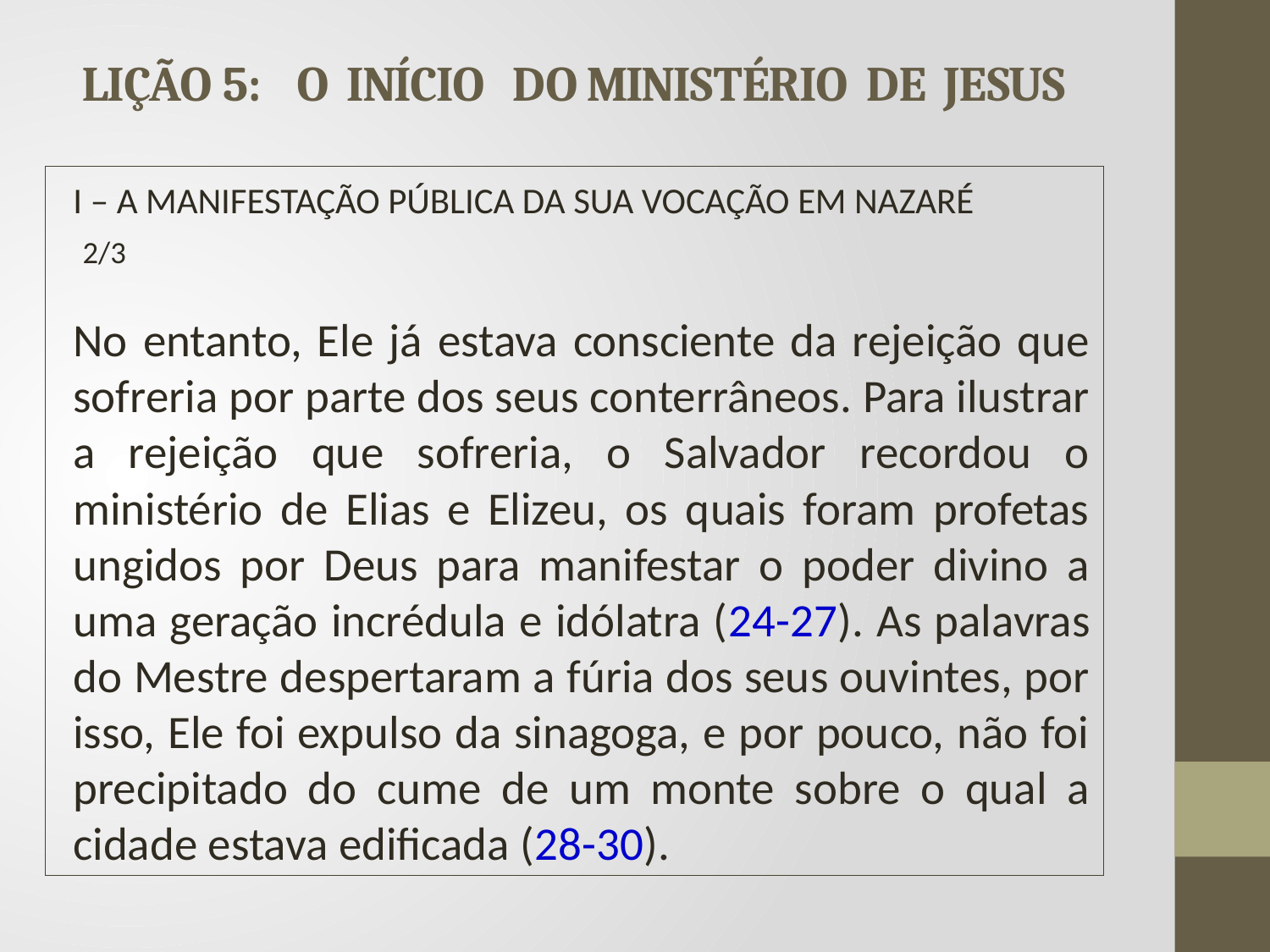

# LIÇÃO 5:    O  INÍCIO   DO MINISTÉRIO  DE  JESUS
I – A MANIFESTAÇÃO PÚBLICA DA SUA VOCAÇÃO EM NAZARÉ              2/3

	No entanto, Ele já estava consciente da rejeição que sofreria por parte dos seus conterrâneos. Para ilustrar a rejeição que sofreria, o Salvador recordou o ministério de Elias e Elizeu, os quais foram profetas ungidos por Deus para manifestar o poder divino a uma geração incrédula e idólatra (24-27). As palavras do Mestre despertaram a fúria dos seus ouvintes, por isso, Ele foi expulso da sinagoga, e por pouco, não foi precipitado do cume de um monte sobre o qual a cidade estava edificada (28-30).